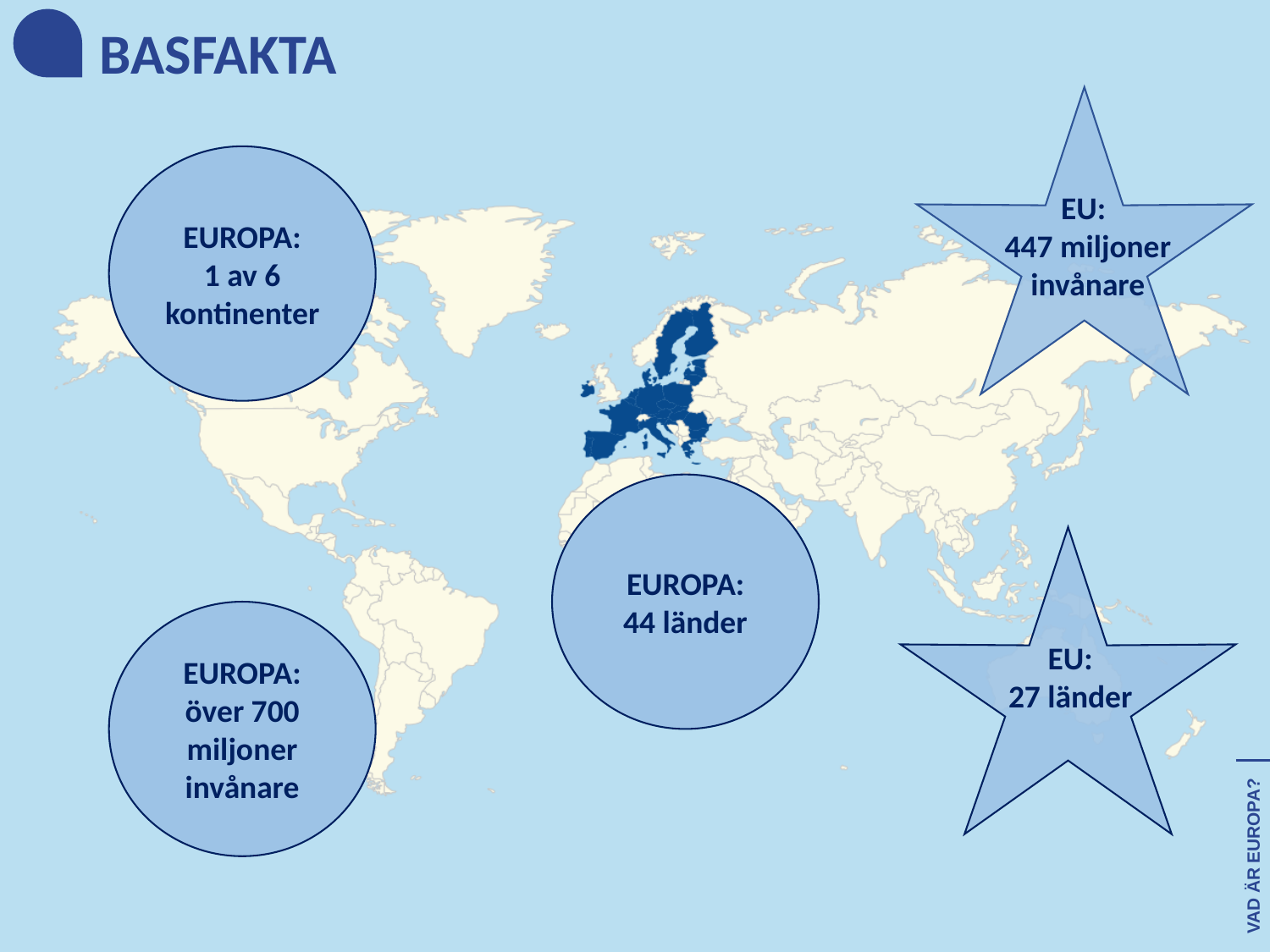

BASFAKTA

EUROPA:
1 av 6 kontinenter
EU:
447 miljoner invånare
EUROPA:
44 länder

EUROPA:
över 700 miljoner invånare
EU:
27 länder
VAD ÄR EUROPA?